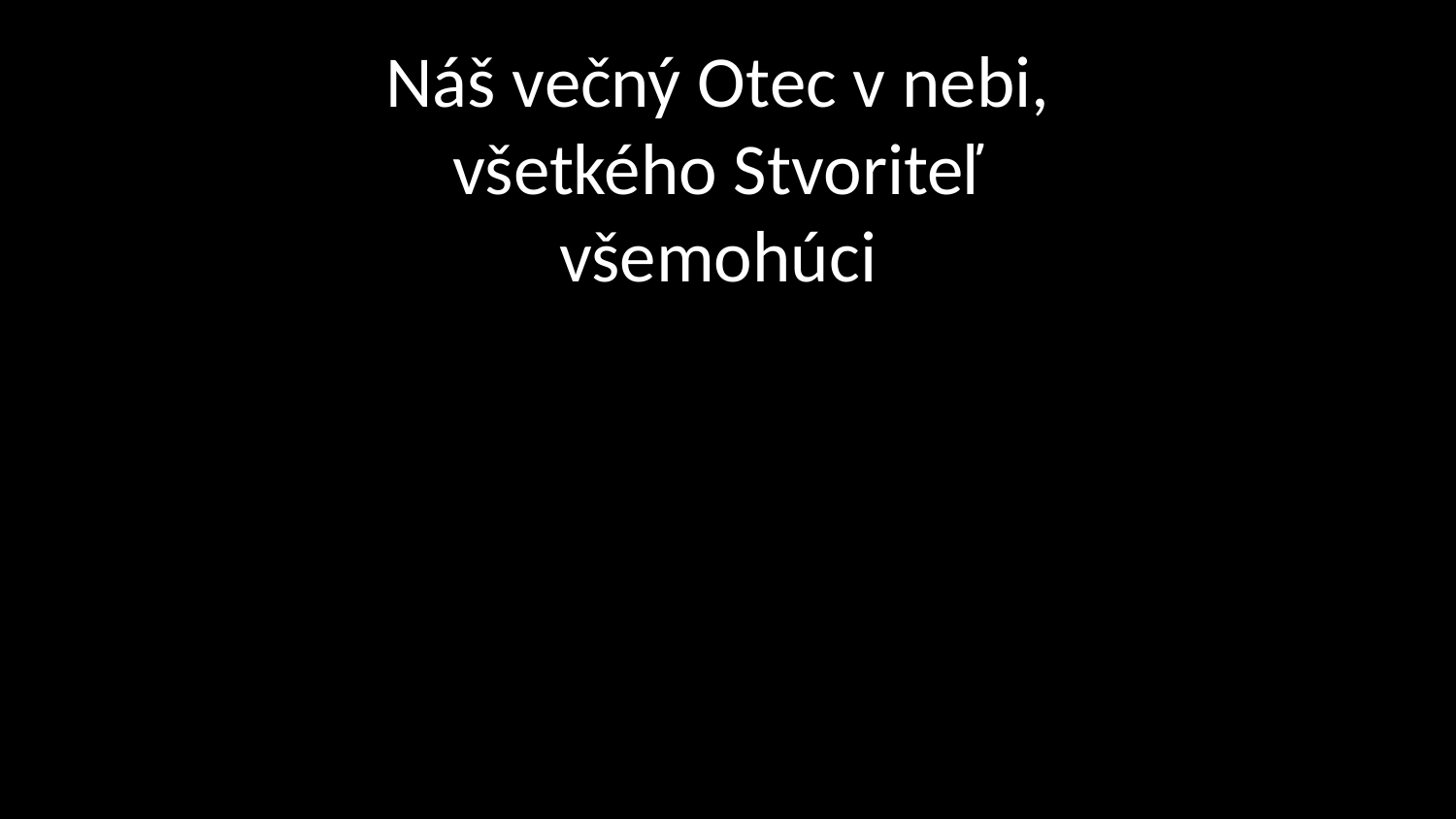

# Náš večný Otec v nebi, všetkého Stvoriteľ všemohúci